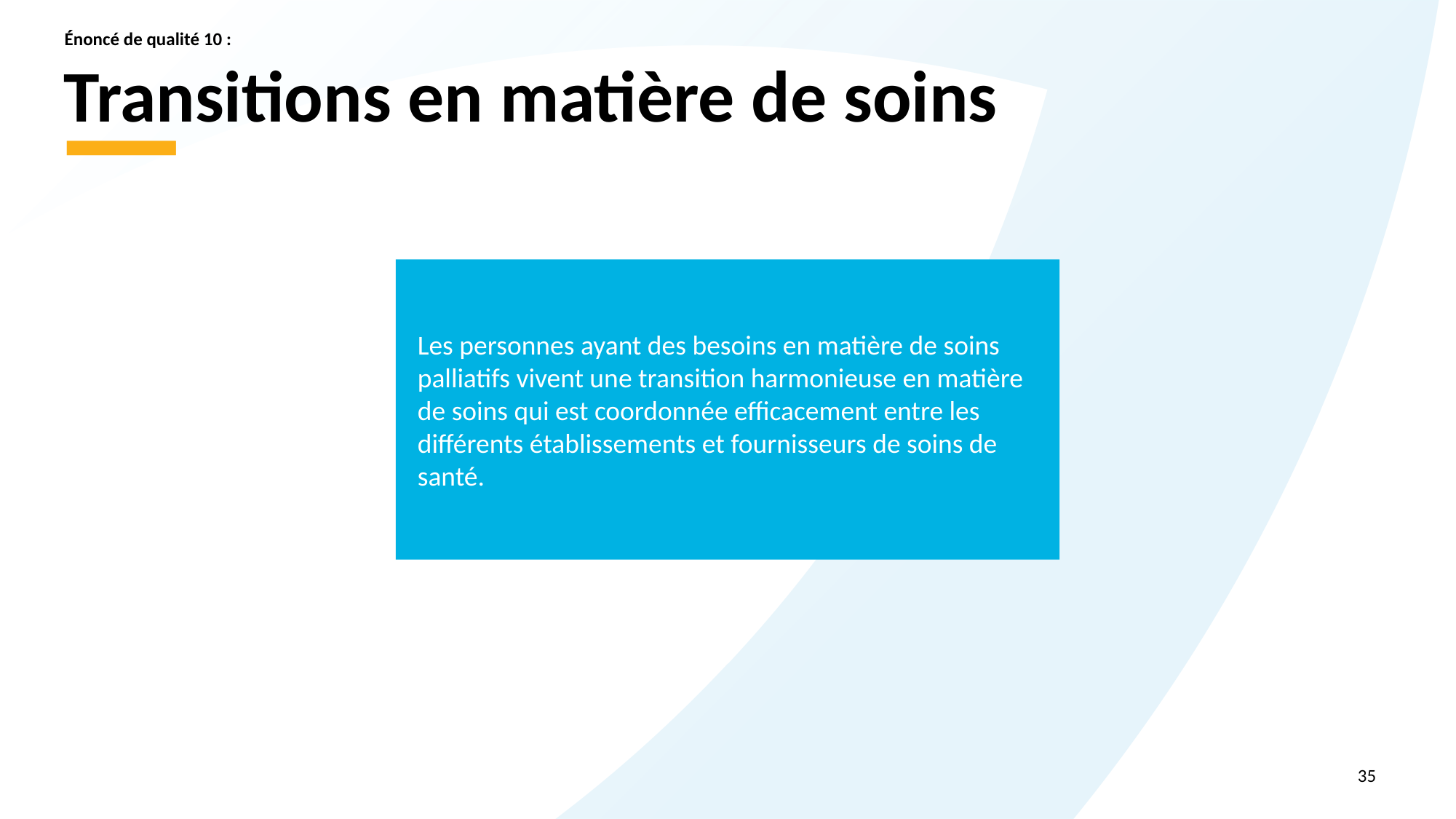

Énoncé de qualité 10 :
# Transitions en matière de soins
Les personnes ayant des besoins en matière de soins palliatifs vivent une transition harmonieuse en matière de soins qui est coordonnée efficacement entre les différents établissements et fournisseurs de soins de santé.
35